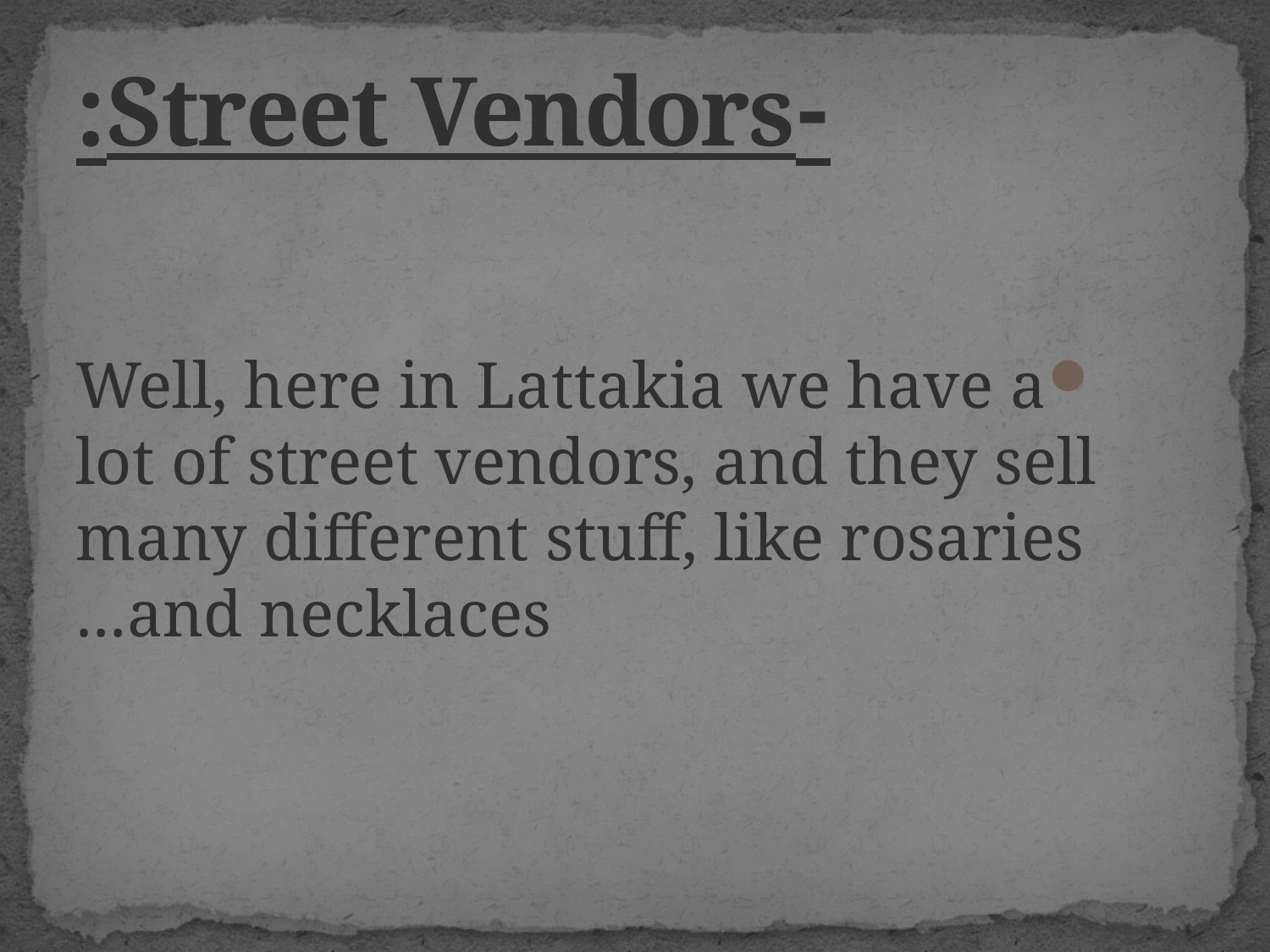

# -Street Vendors:
Well, here in Lattakia we have a lot of street vendors, and they sell many different stuff, like rosaries and necklaces…